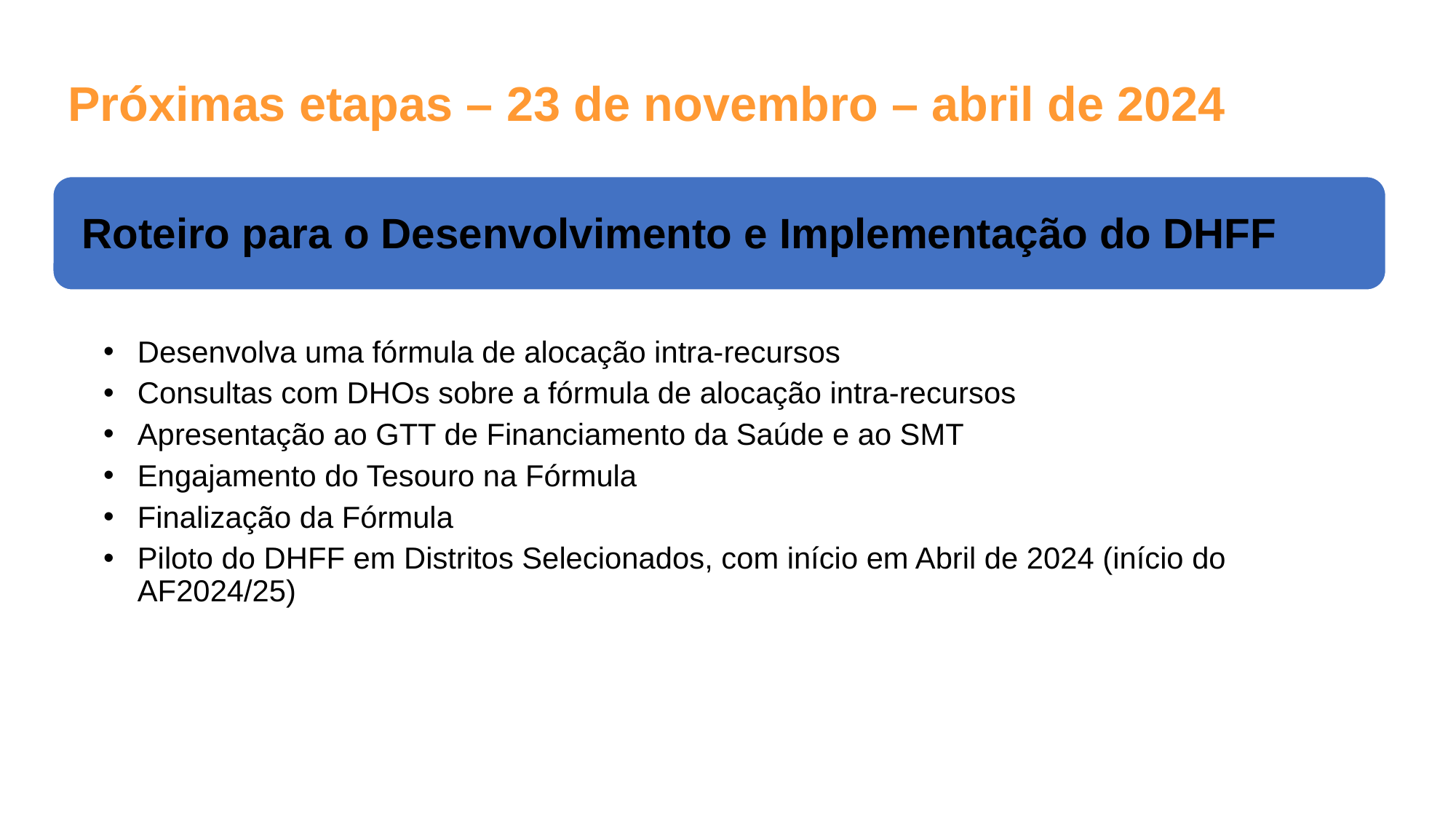

Próximas etapas – 23 de novembro – abril de 2024

Roteiro para o Desenvolvimento e Implementação do DHFF

Desenvolva uma fórmula de alocação intra-recursos
Consultas com DHOs sobre a fórmula de alocação intra-recursos
Apresentação ao GTT de Financiamento da Saúde e ao SMT
Engajamento do Tesouro na Fórmula
Finalização da Fórmula
Piloto do DHFF em Distritos Selecionados, com início em Abril de 2024 (início do AF2024/25)